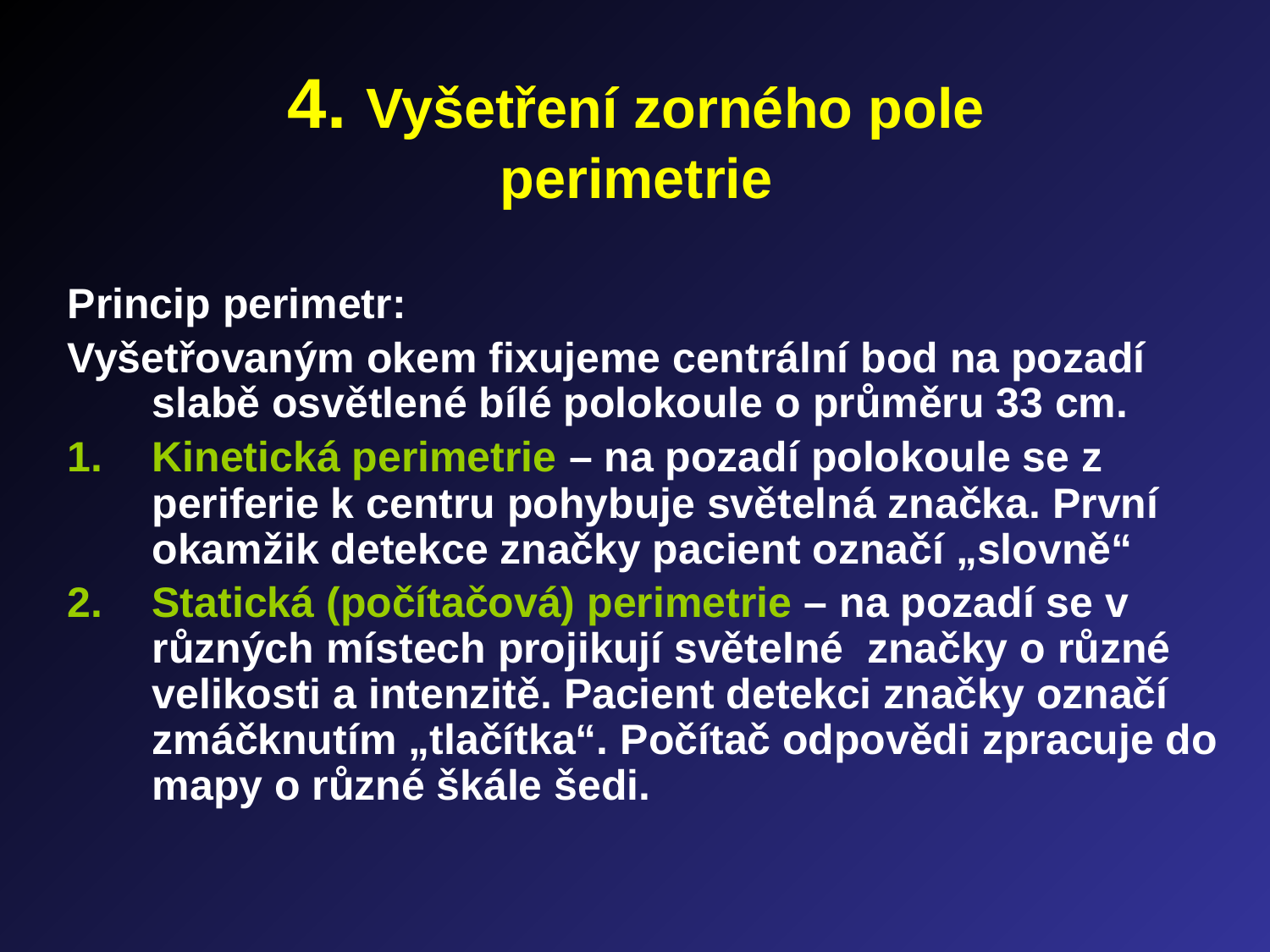

# 4. Vyšetření zorného pole perimetrie

Princip perimetr:
Vyšetřovaným okem fixujeme centrální bod na pozadí slabě osvětlené bílé polokoule o průměru 33 cm.
Kinetická perimetrie – na pozadí polokoule se z periferie k centru pohybuje světelná značka. První okamžik detekce značky pacient označí „slovně“
Statická (počítačová) perimetrie – na pozadí se v různých místech projikují světelné  značky o různé velikosti a intenzitě. Pacient detekci značky označí zmáčknutím „tlačítka“. Počítač odpovědi zpracuje do mapy o různé škále šedi.